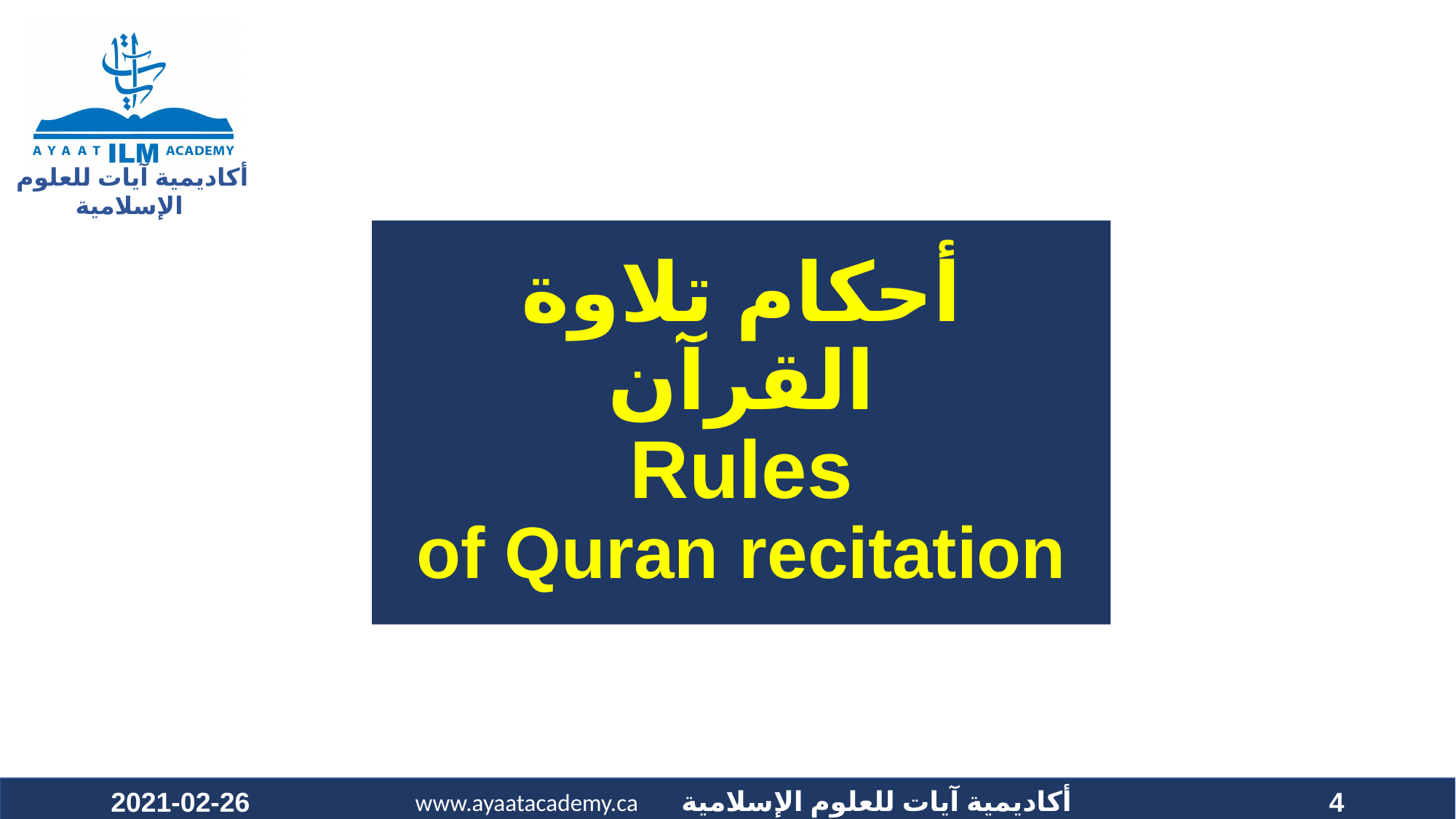

# أحكام تلاوة القرآن Rules of Quran recitation
2021-02-26
4